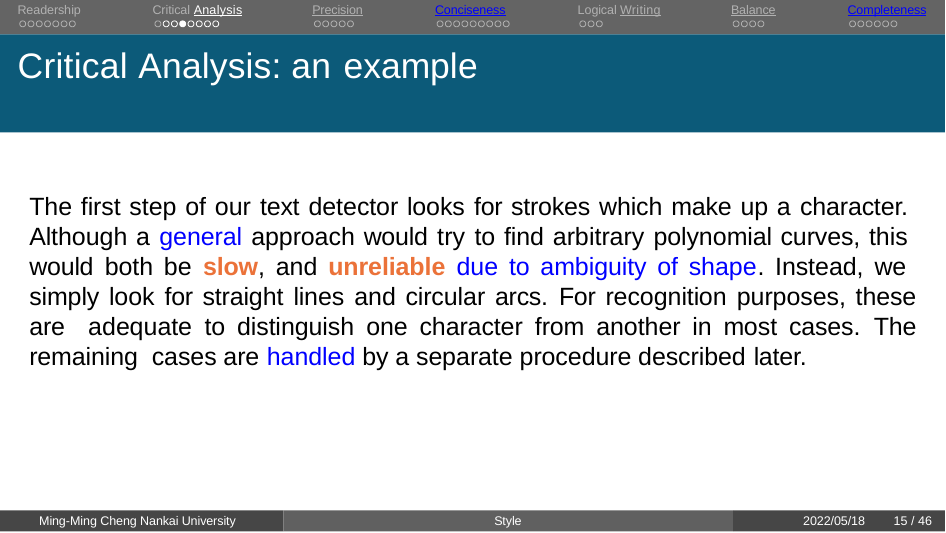

Readership	Critical Analysis	Precision	Conciseness	Logical Writing	Balance	Completeness

# Critical Analysis: an example
The first step of our text detector looks for strokes which make up a character.  Although a general approach would try to find arbitrary polynomial curves, this  would both be slow, and unreliable due to ambiguity of shape. Instead, we  simply look for straight lines and circular arcs. For recognition purposes, these are  adequate to distinguish one character from another in most cases. The remaining  cases are handled by a separate procedure described later.

Ming-Ming Cheng Nankai University
Style
2022/05/18
15 / 46